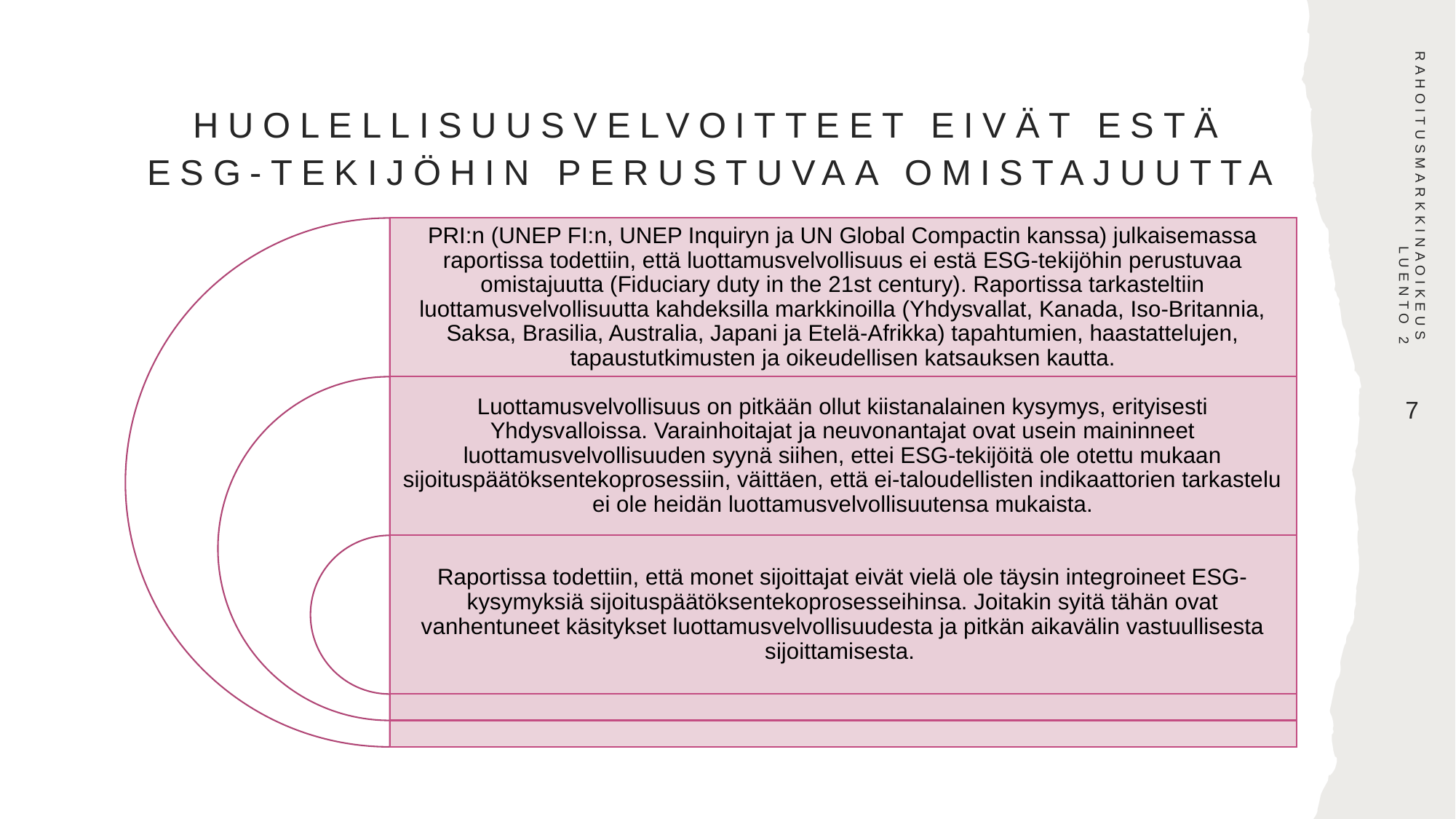

# Huolellisuusvelvoitteet eivät estä ESG-tekijöhin perustuvaa omistajuutta
Rahoitusmarkkinaoikeus Luento 2
PRI:n (UNEP FI:n, UNEP Inquiryn ja UN Global Compactin kanssa) julkaisemassa raportissa todettiin, että luottamusvelvollisuus ei estä ESG-tekijöhin perustuvaa omistajuutta (Fiduciary duty in the 21st century). Raportissa tarkasteltiin luottamusvelvollisuutta kahdeksilla markkinoilla (Yhdysvallat, Kanada, Iso-Britannia, Saksa, Brasilia, Australia, Japani ja Etelä-Afrikka) tapahtumien, haastattelujen, tapaustutkimusten ja oikeudellisen katsauksen kautta.
Luottamusvelvollisuus on pitkään ollut kiistanalainen kysymys, erityisesti Yhdysvalloissa. Varainhoitajat ja neuvonantajat ovat usein maininneet luottamusvelvollisuuden syynä siihen, ettei ESG-tekijöitä ole otettu mukaan sijoituspäätöksentekoprosessiin, väittäen, että ei-taloudellisten indikaattorien tarkastelu ei ole heidän luottamusvelvollisuutensa mukaista.
Raportissa todettiin, että monet sijoittajat eivät vielä ole täysin integroineet ESG-kysymyksiä sijoituspäätöksentekoprosesseihinsa. Joitakin syitä tähän ovat vanhentuneet käsitykset luottamusvelvollisuudesta ja pitkän aikavälin vastuullisesta sijoittamisesta.
7